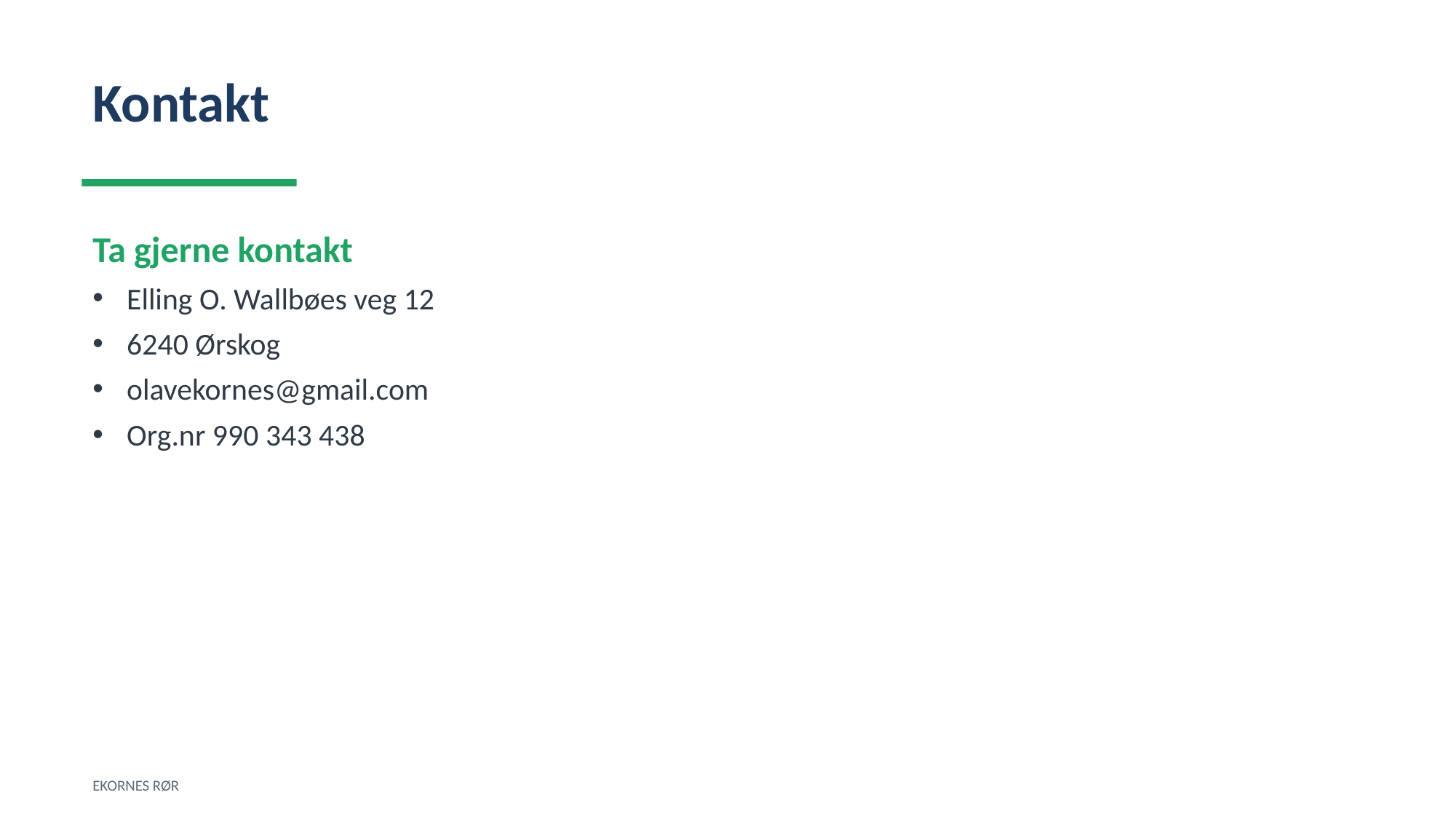

Kontakt

Ta gjerne kontakt
Elling O. Wallbøes veg 12
6240 Ørskog
olavekornes@gmail.com
Org.nr 990 343 438
EKORNES RØR